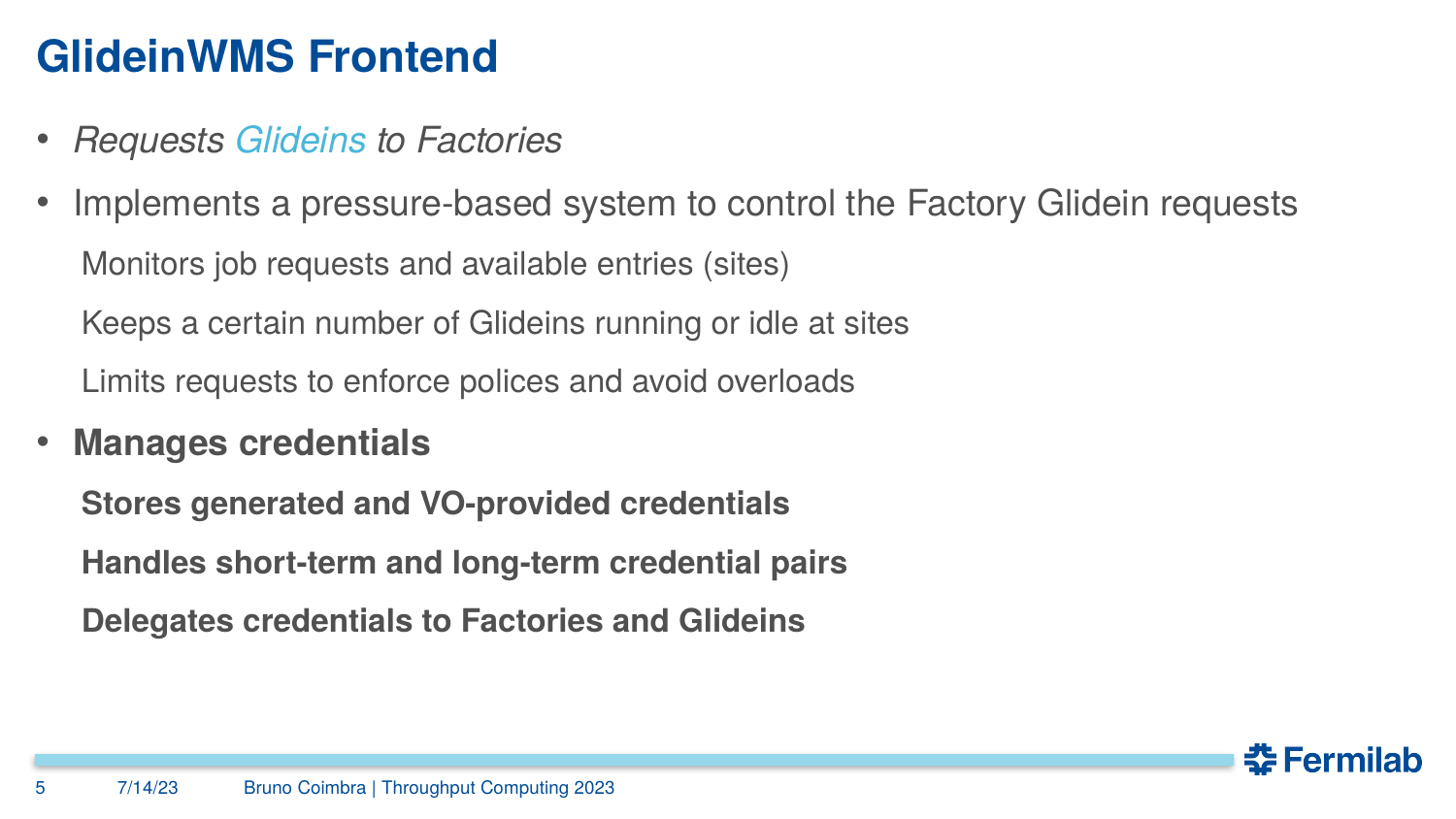

# GlideinWMS Frontend
Requests Glideins to Factories
Implements a pressure-based system to control the Factory Glidein requests
Monitors job requests and available entries (sites)
Keeps a certain number of Glideins running or idle at sites
Limits requests to enforce polices and avoid overloads
Manages credentials
Stores generated and VO-provided credentials
Handles short-term and long-term credential pairs
Delegates credentials to Factories and Glideins
5
7/14/23
Bruno Coimbra | Throughput Computing 2023